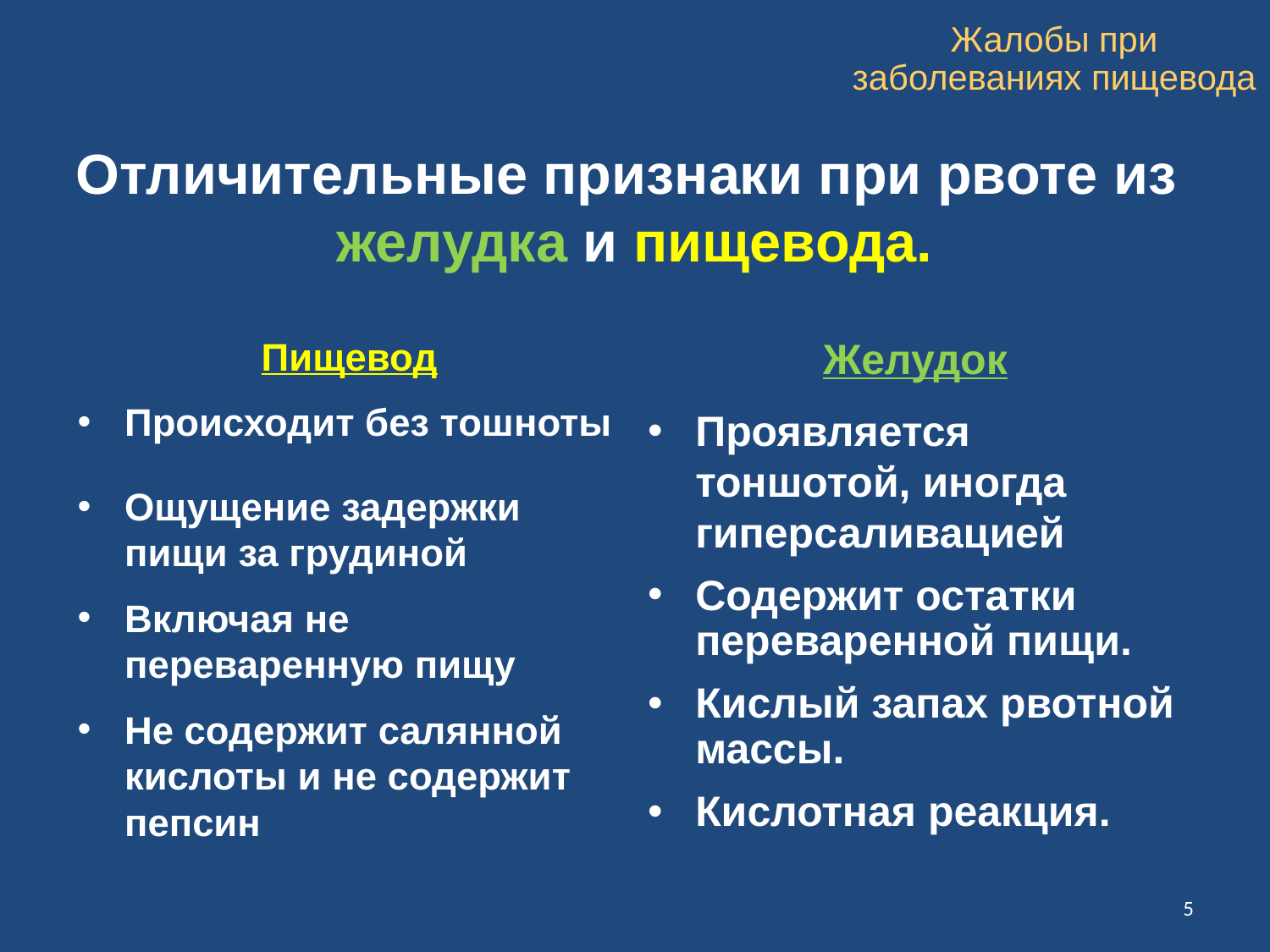

Жалобы при заболеваниях пищевода
# Отличительные признаки при рвоте из  желудка и пищевода.
 Пищевод
Происходит без тошноты
Ощущение задержки пищи за грудиной
Включая не переваренную пищу
Не содержит салянной кислоты и не содержит  пепсин
Желудок
Проявляется тоншотой, иногда гиперсаливацией
Содержит остатки переваренной пищи.
Кислый запах рвотной массы.
Кислотная реакция.

5